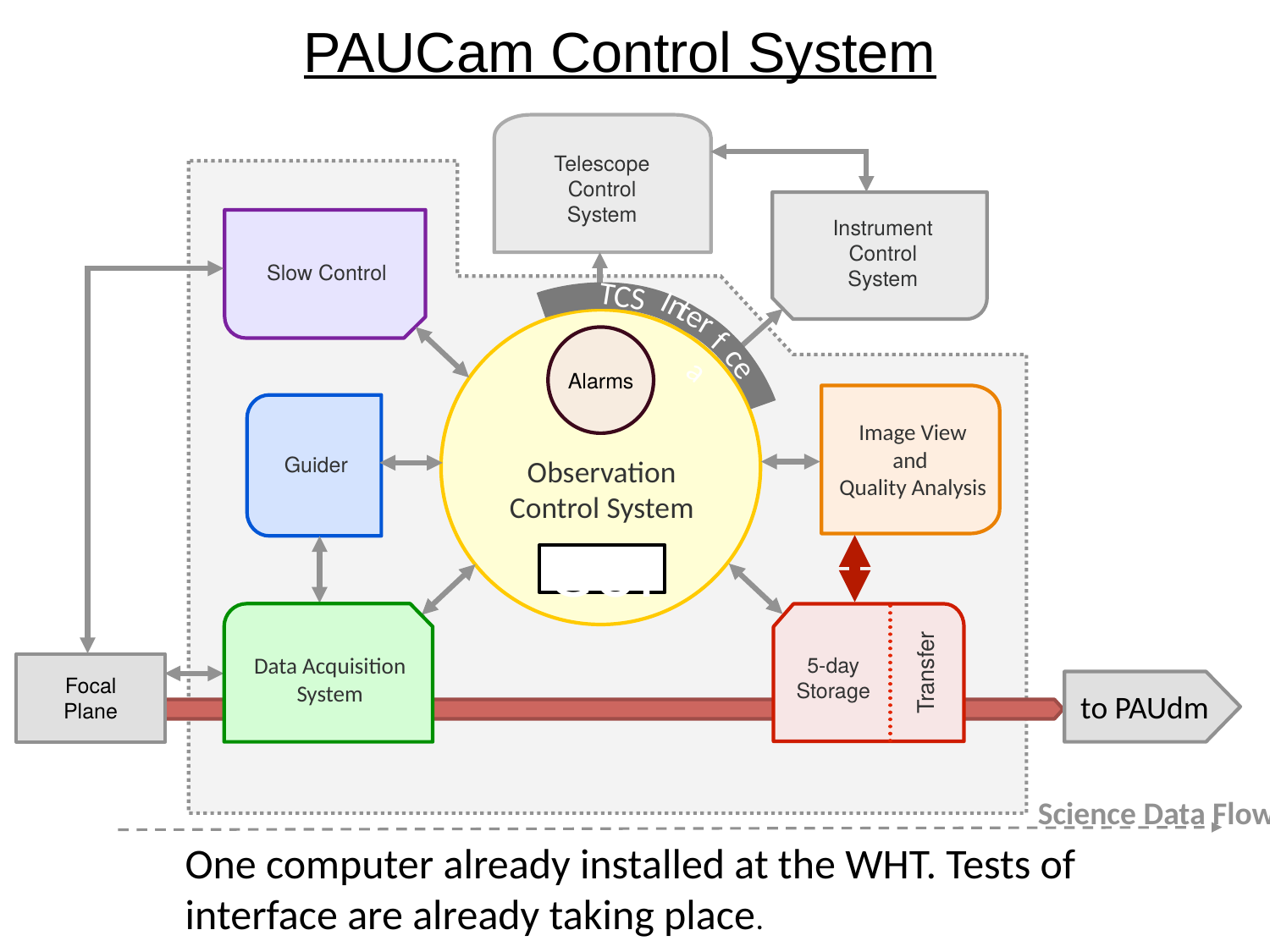

PAUCam Control System

Telescope
Control
System

Instrument
Control
System

Slow Control

TCS
In
ter

Observation Control System
fa

Alarms

ce

Guider
Image View
and
Quality Analysis

GUI

Data Acquisition
System

5-day
Storage
Transfer
Focal
Plane

to PAUdm

Science Data Flow

One computer already installed at the WHT. Tests of interface are already taking place.